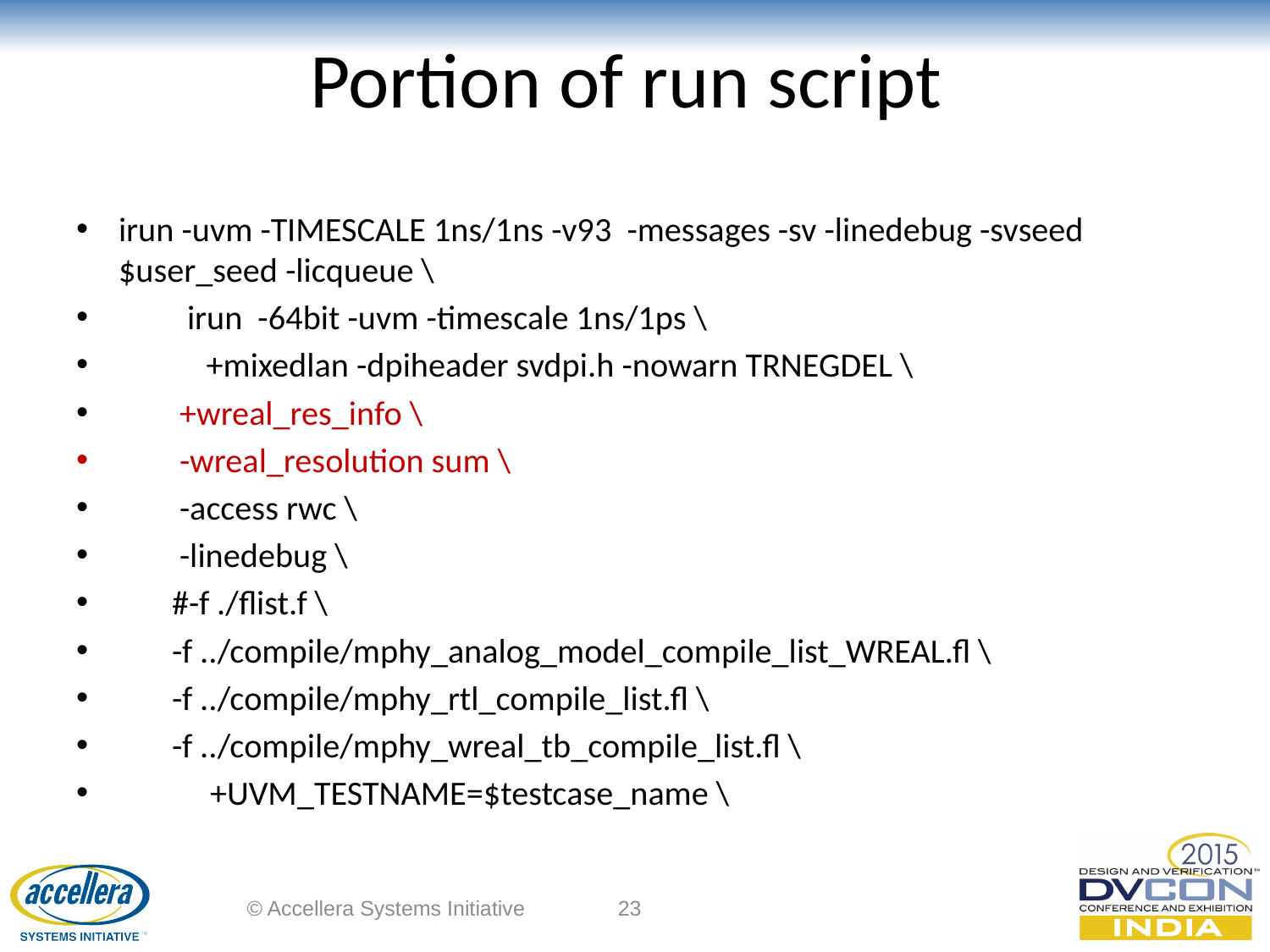

# Portion of run script
irun -uvm -TIMESCALE 1ns/1ns -v93  -messages -sv -linedebug -svseed  $user_seed -licqueue \
         irun  -64bit -uvm -timescale 1ns/1ps \
   	+mixedlan -dpiheader svdpi.h -nowarn TRNEGDEL \
        +wreal_res_info \
        -wreal_resolution sum \
        -access rwc \
        -linedebug \
       #-f ./flist.f \
       -f ../compile/mphy_analog_model_compile_list_WREAL.fl \
       -f ../compile/mphy_rtl_compile_list.fl \
       -f ../compile/mphy_wreal_tb_compile_list.fl \
            +UVM_TESTNAME=$testcase_name \

© Accellera Systems Initiative
23